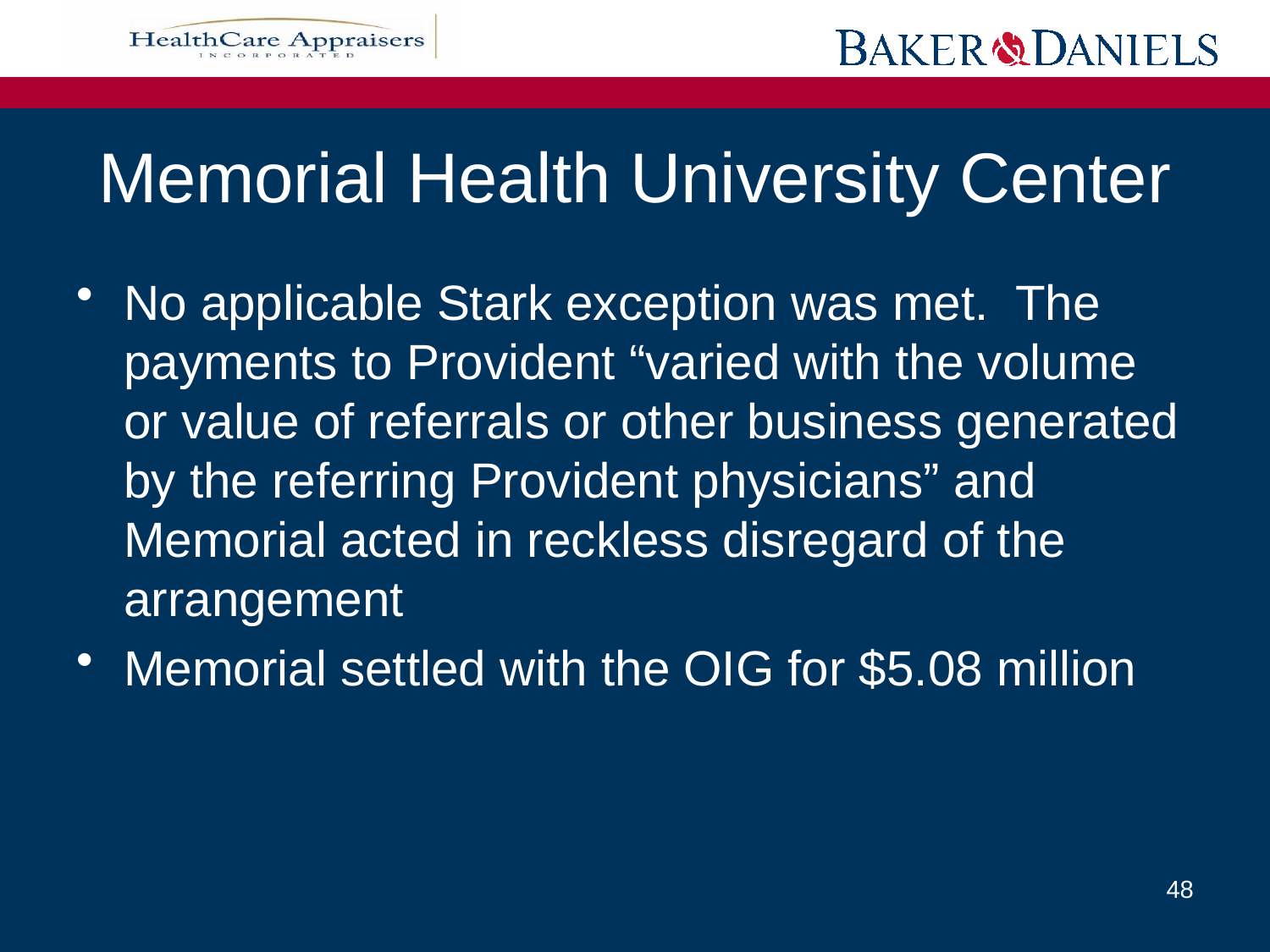

# Memorial Health University Center
No applicable Stark exception was met.  The payments to Provident “varied with the volume or value of referrals or other business generated by the referring Provident physicians” and Memorial acted in reckless disregard of the arrangement
Memorial settled with the OIG for $5.08 million
48